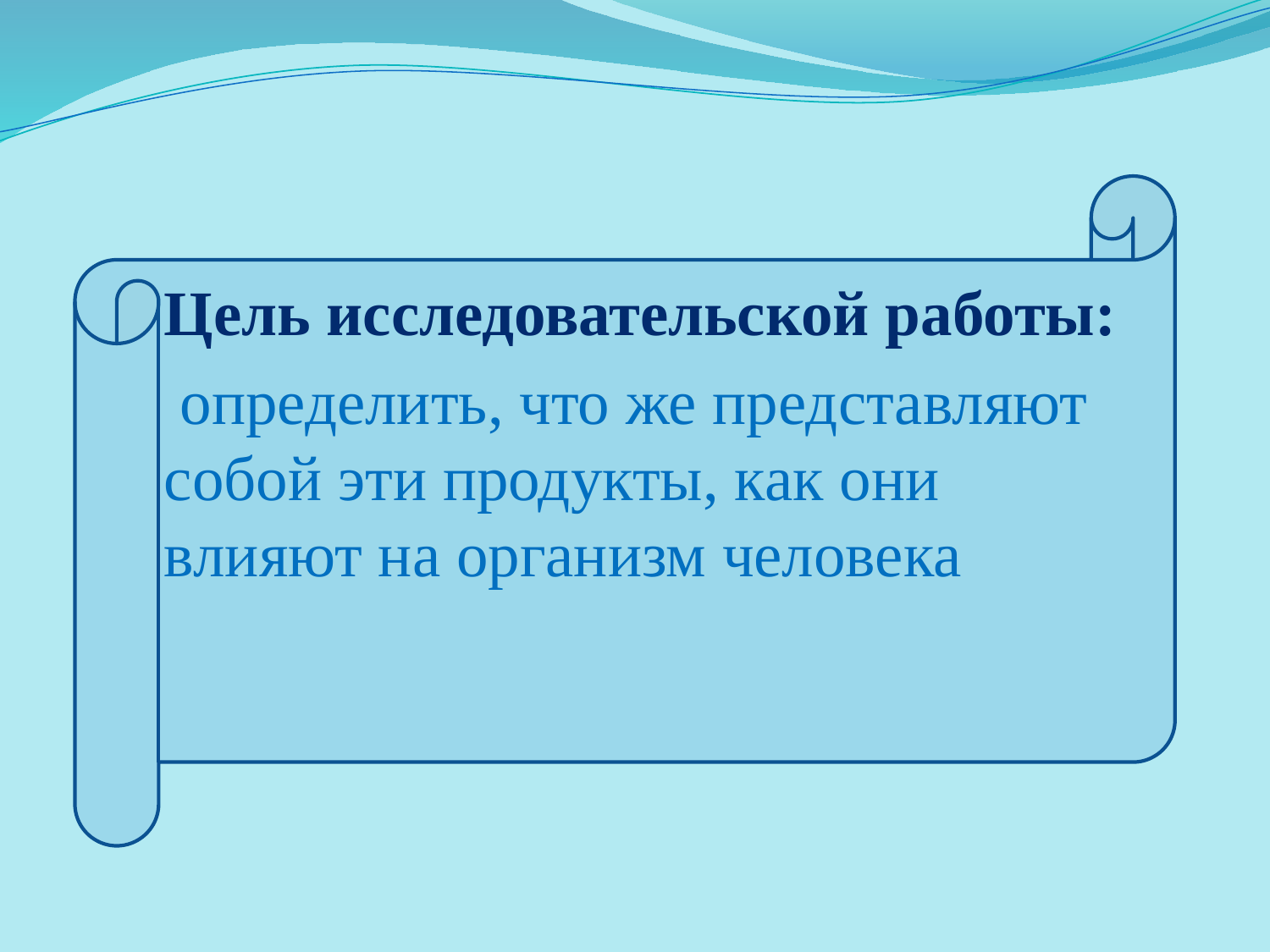

Цель исследовательской работы:
 определить, что же представляют собой эти продукты, как они влияют на организм человека